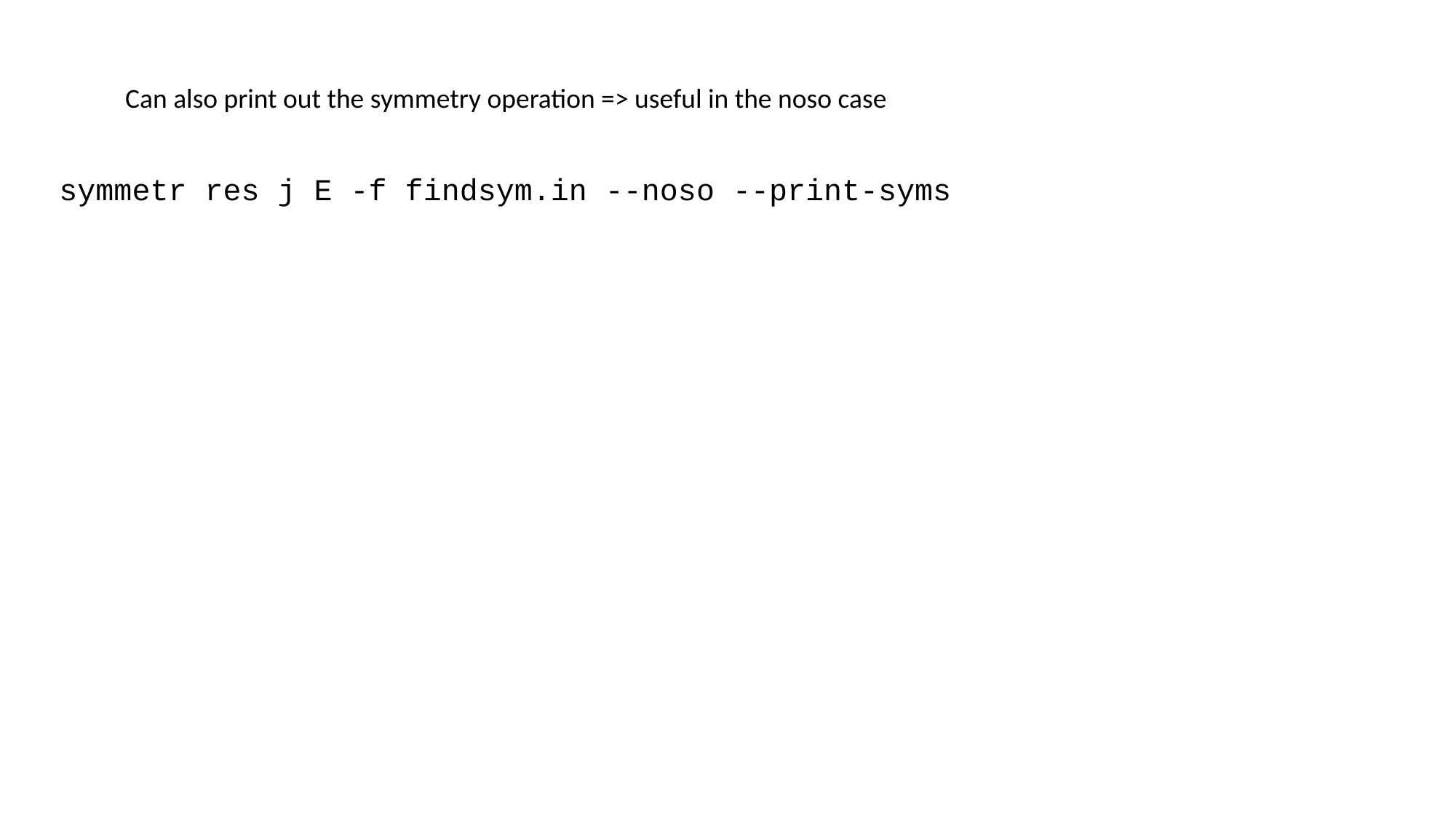

Can also print out the symmetry operation => useful in the noso case
symmetr res j E -f findsym.in --noso --print-syms